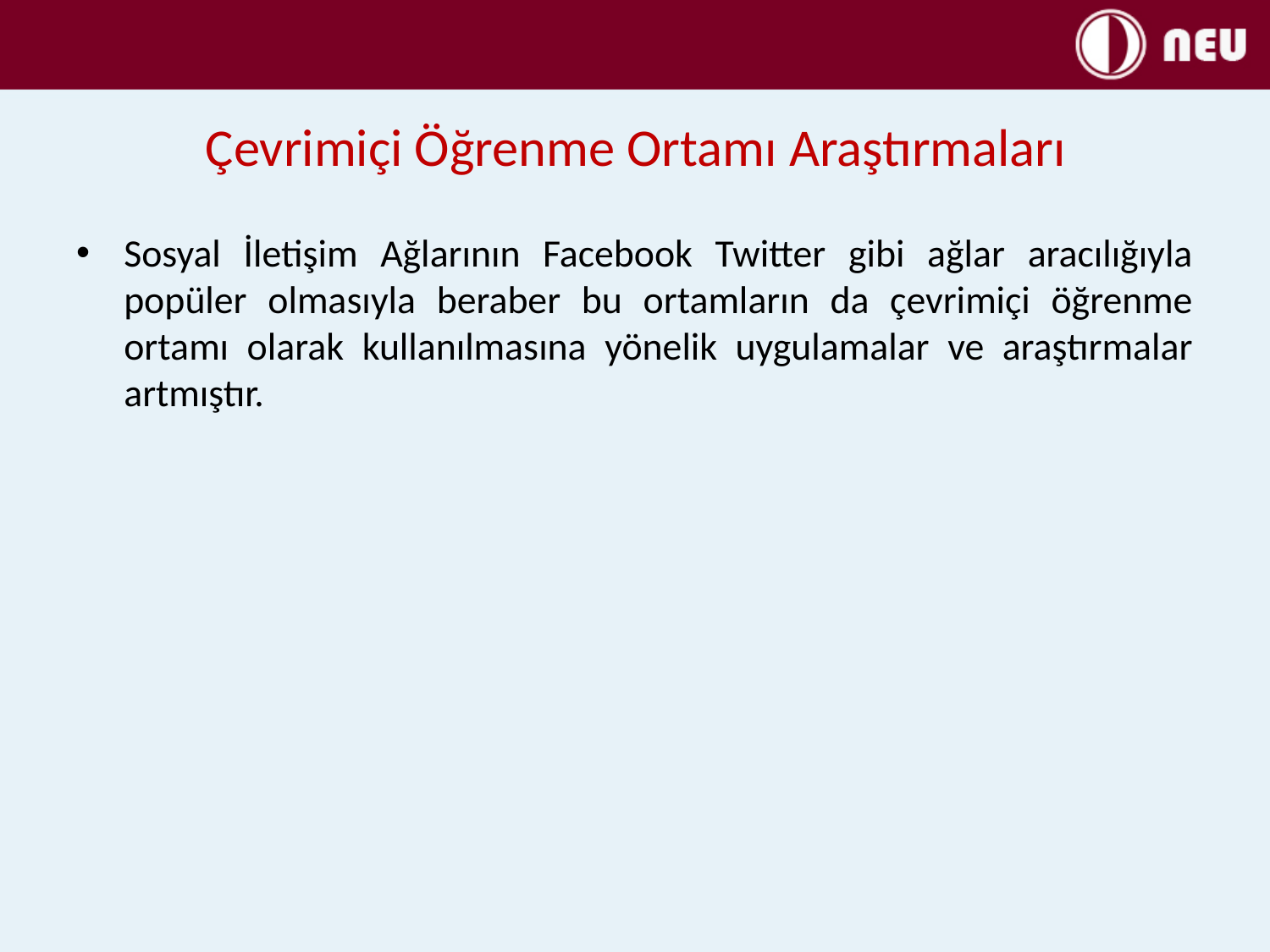

# Çevrimiçi Öğrenme Ortamı Araştırmaları
Sosyal İletişim Ağlarının Facebook Twitter gibi ağlar aracılığıyla popüler olmasıyla beraber bu ortamların da çevrimiçi öğrenme ortamı olarak kullanılmasına yönelik uygulamalar ve araştırmalar artmıştır.